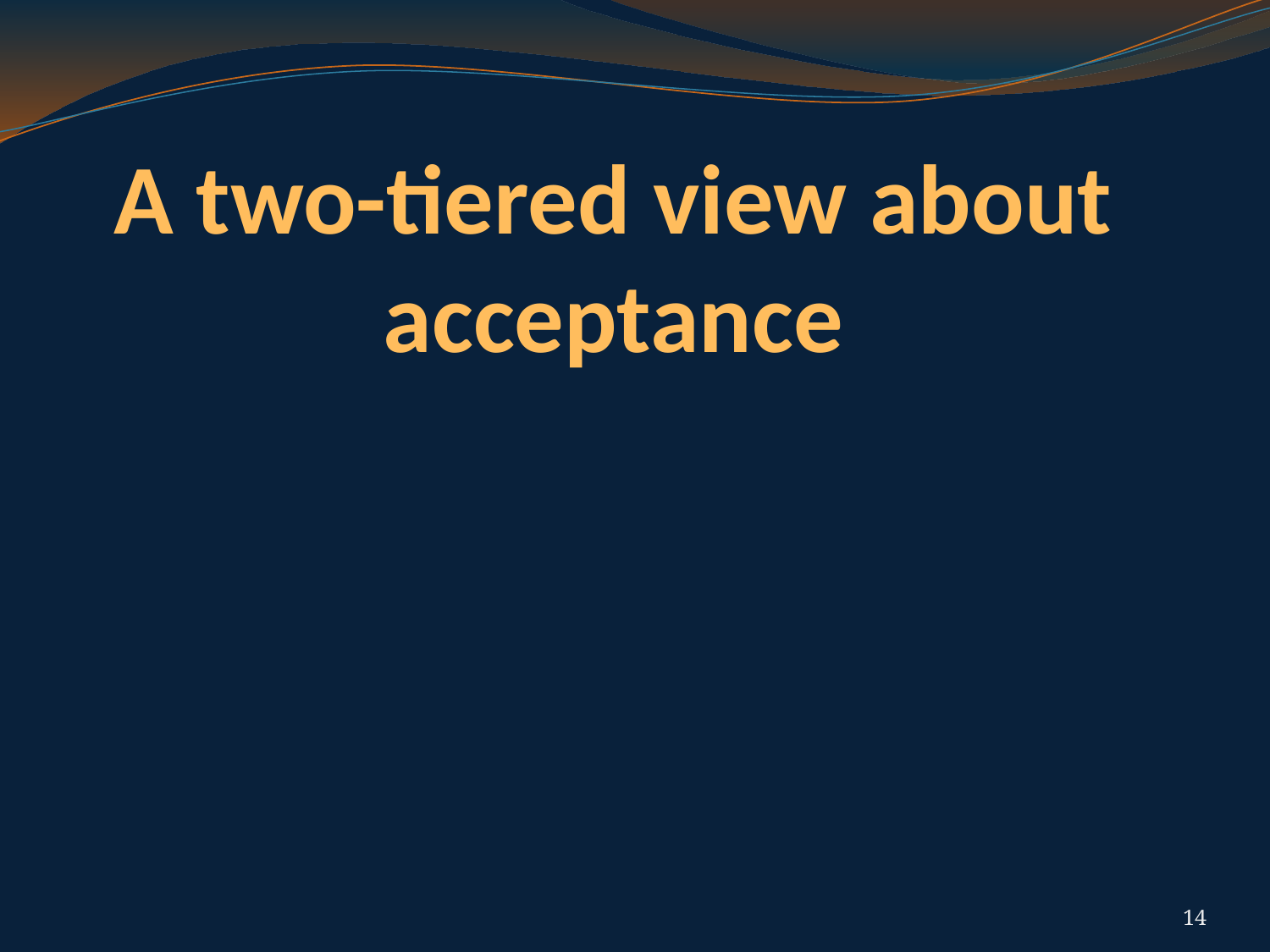

# A two-tiered view about acceptance

14